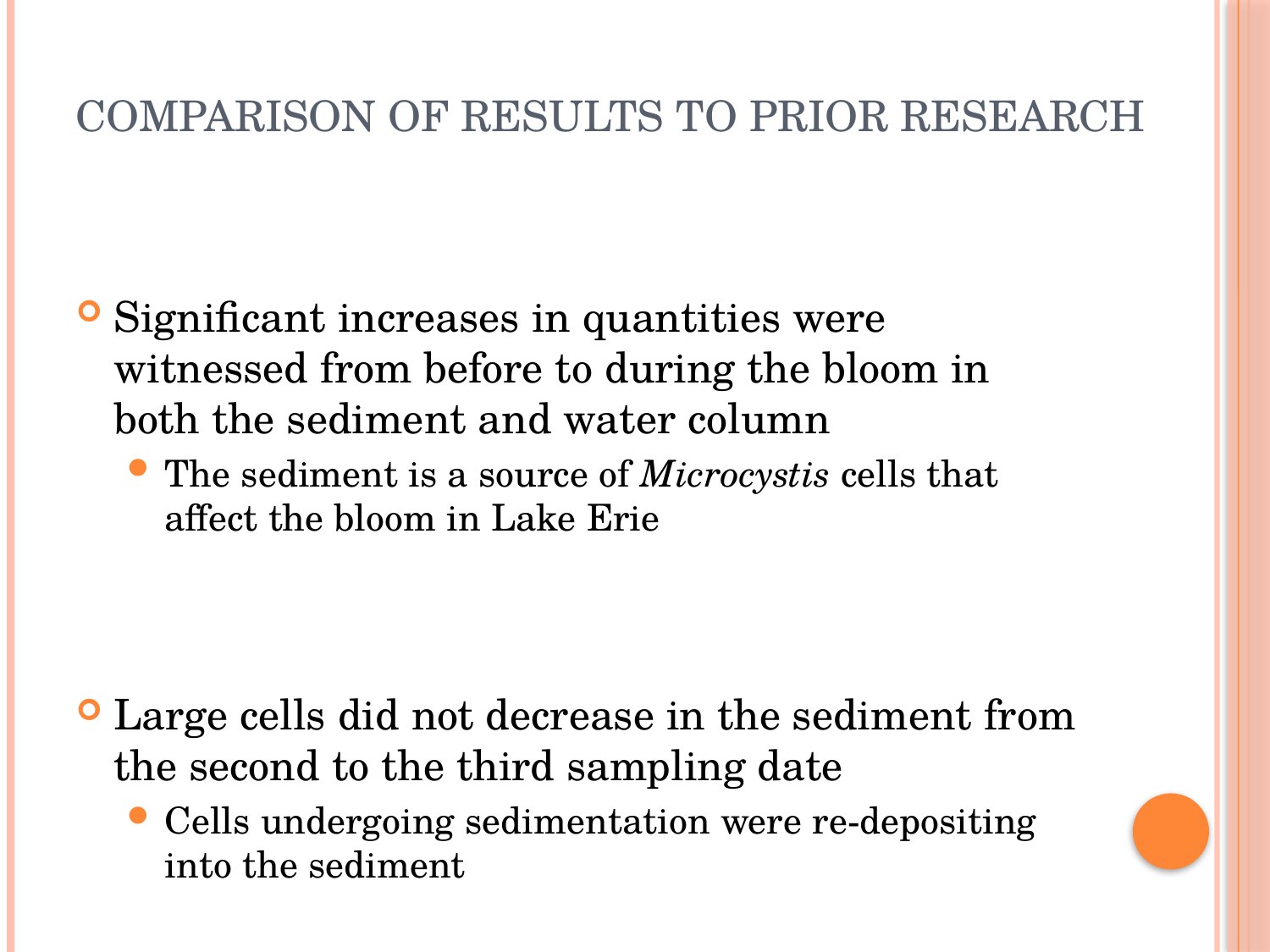

# Comparison of Results to Prior Research

Significant increases in quantities were witnessed from before to during the bloom in both the sediment and water column
The sediment is a source of Microcystis cells that affect the bloom in Lake Erie

Large cells did not decrease in the sediment from the second to the third sampling date
Cells undergoing sedimentation were re-depositing into the sediment